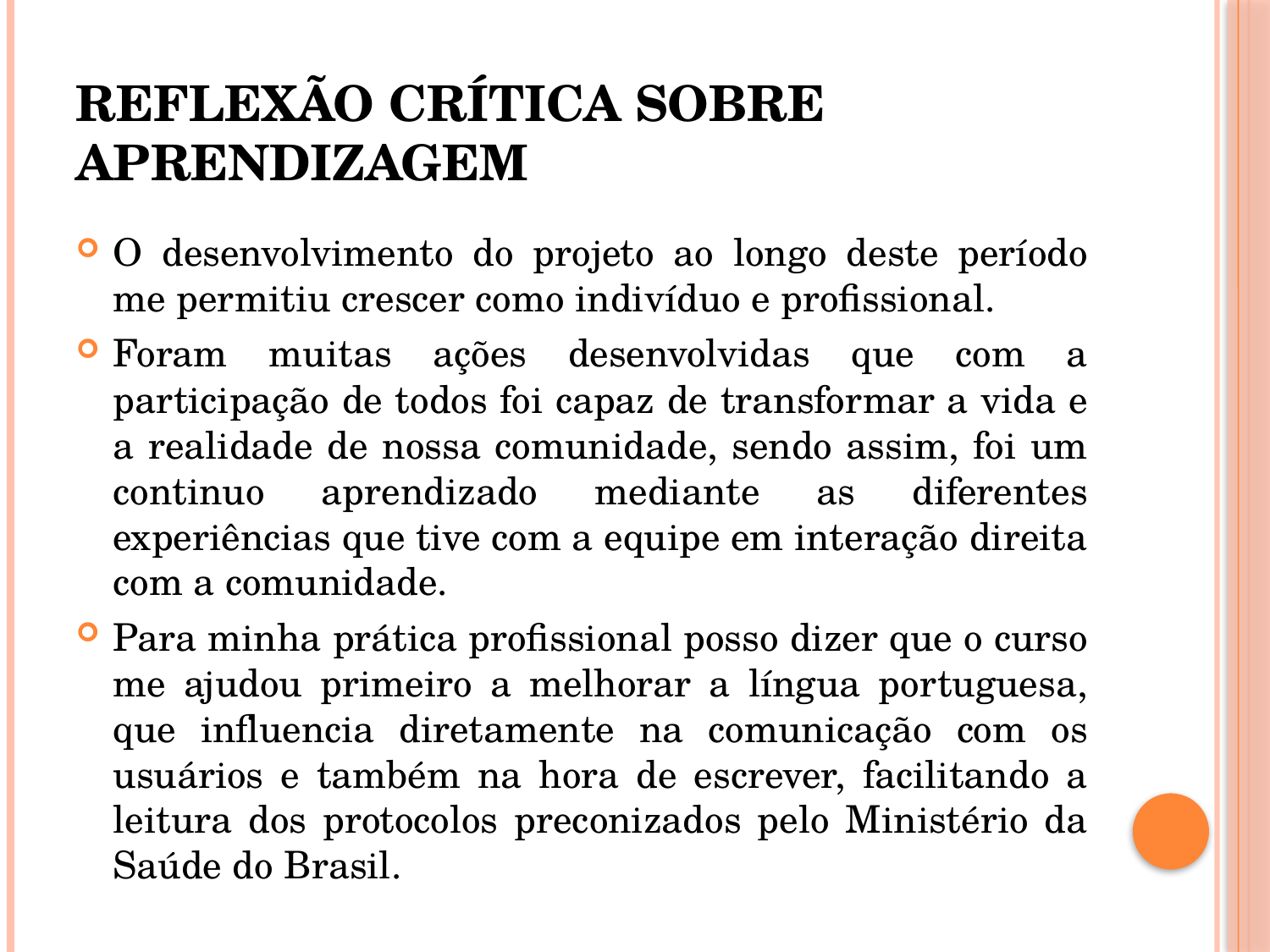

# Reflexão crítica sobre aprendizagem
O desenvolvimento do projeto ao longo deste período me permitiu crescer como indivíduo e profissional.
Foram muitas ações desenvolvidas que com a participação de todos foi capaz de transformar a vida e a realidade de nossa comunidade, sendo assim, foi um continuo aprendizado mediante as diferentes experiências que tive com a equipe em interação direita com a comunidade.
Para minha prática profissional posso dizer que o curso me ajudou primeiro a melhorar a língua portuguesa, que influencia diretamente na comunicação com os usuários e também na hora de escrever, facilitando a leitura dos protocolos preconizados pelo Ministério da Saúde do Brasil.